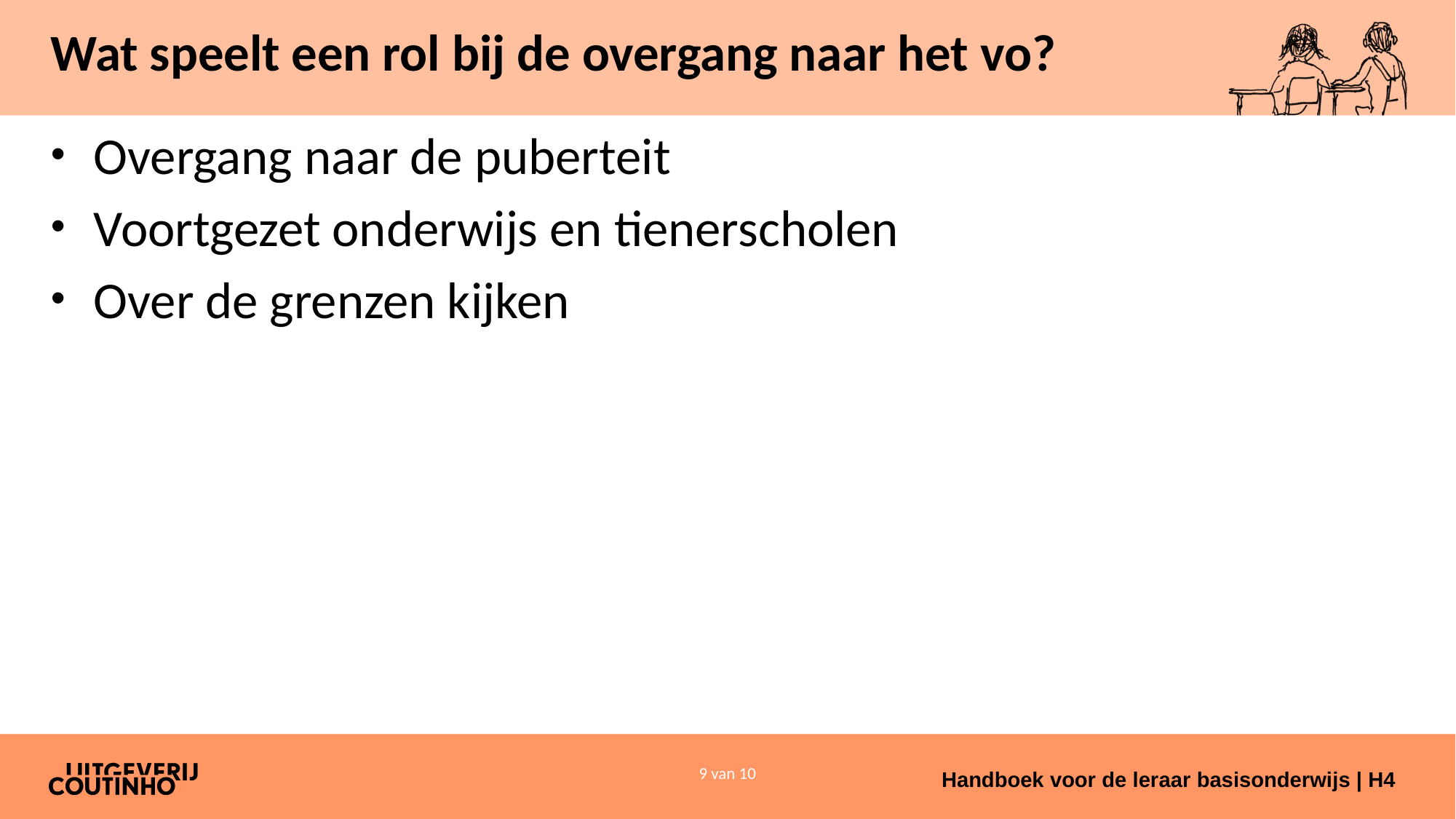

# Wat speelt een rol bij de overgang naar het vo?
Overgang naar de puberteit
Voortgezet onderwijs en tienerscholen
Over de grenzen kijken